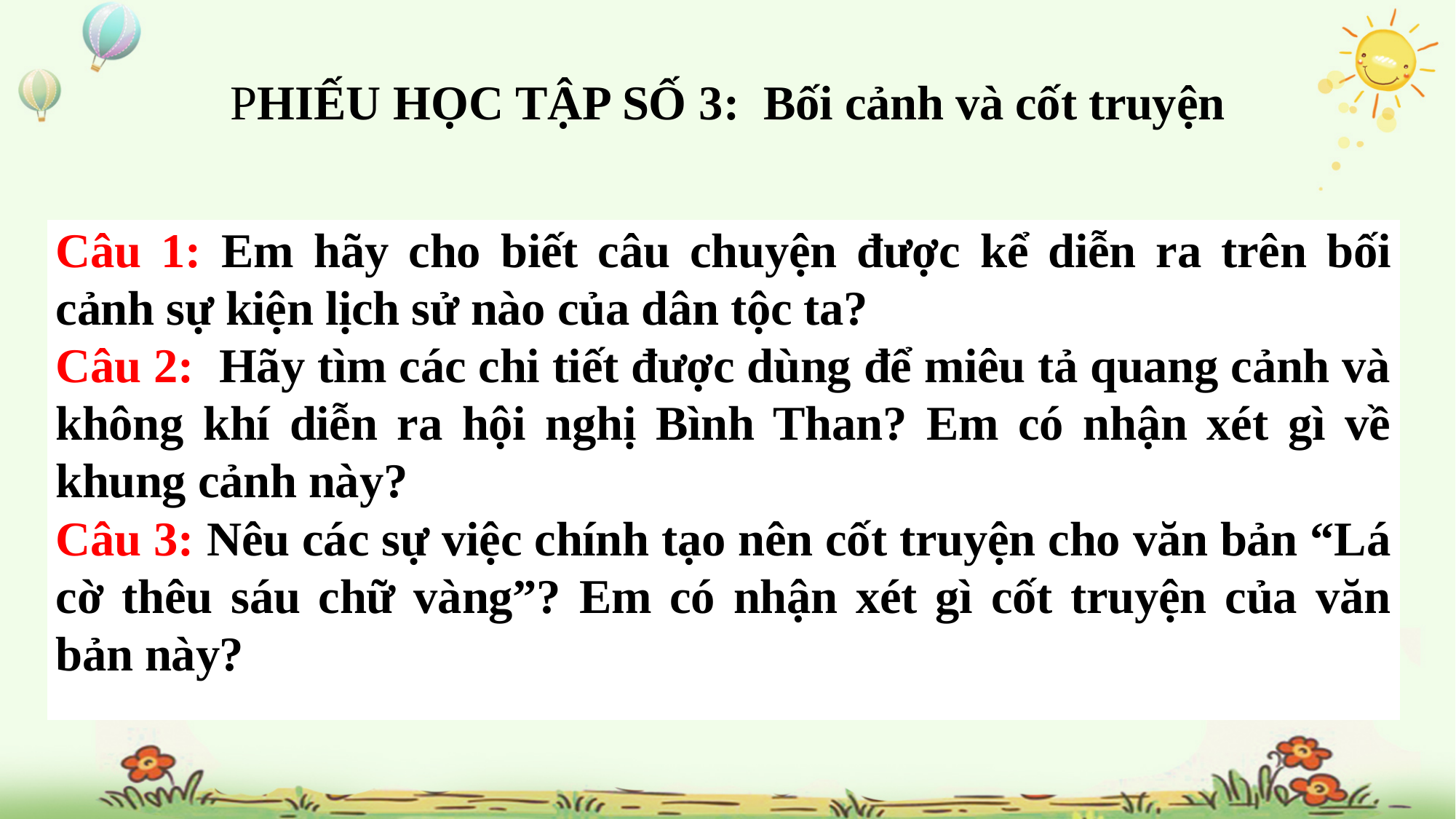

PHIẾU HỌC TẬP SỐ 3:  Bối cảnh và cốt truyện
| Câu 1: Em hãy cho biết câu chuyện được kể diễn ra trên bối cảnh sự kiện lịch sử nào của dân tộc ta? Câu 2: Hãy tìm các chi tiết được dùng để miêu tả quang cảnh và không khí diễn ra hội nghị Bình Than? Em có nhận xét gì về khung cảnh này? Câu 3: Nêu các sự việc chính tạo nên cốt truyện cho văn bản “Lá cờ thêu sáu chữ vàng”? Em có nhận xét gì cốt truyện của văn bản này? |
| --- |